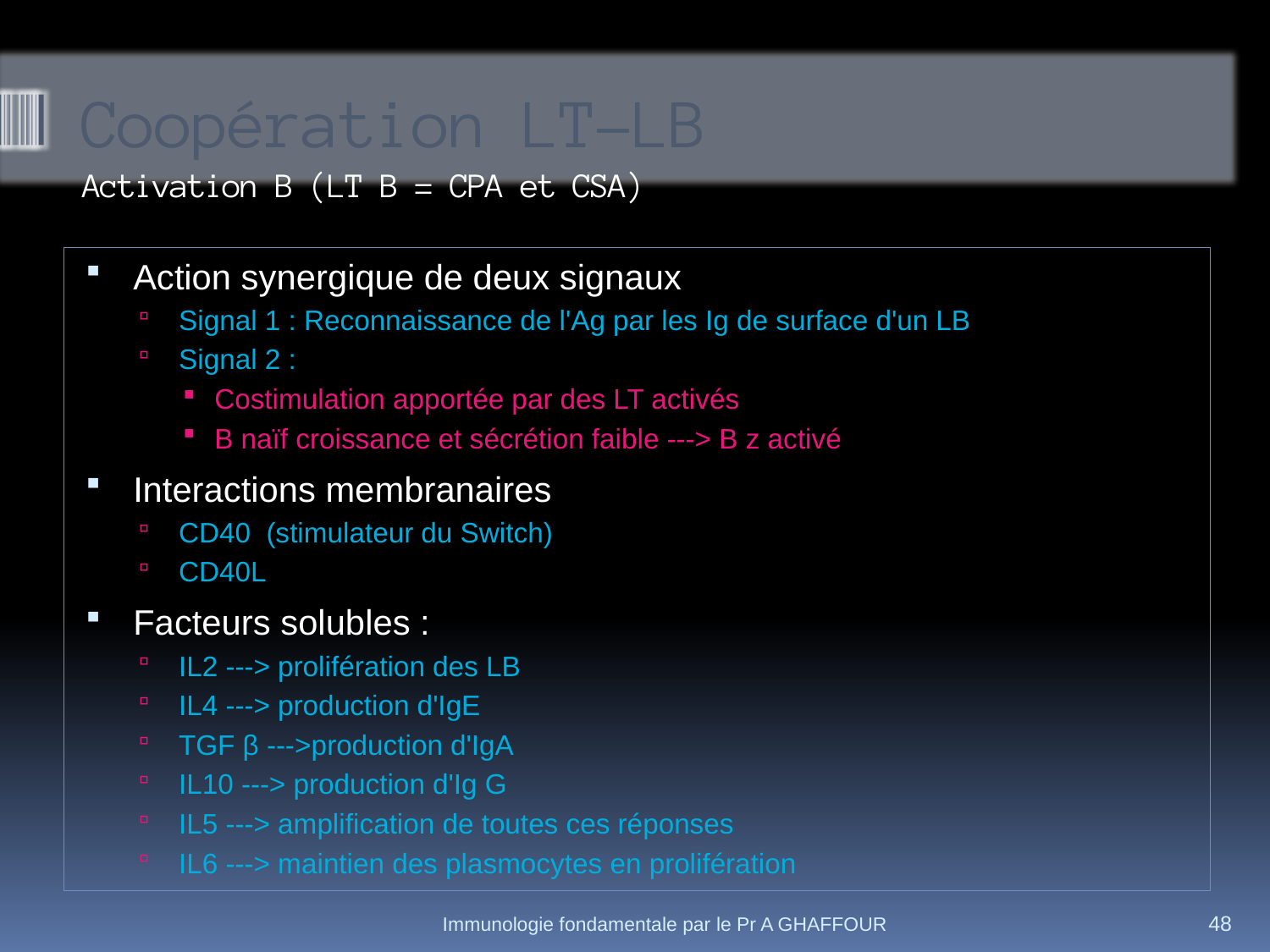

# Coopération LT-LB Activation B (LT B = CPA et CSA)
Action synergique de deux signaux
Signal 1 : Reconnaissance de l'Ag par les Ig de surface d'un LB
Signal 2 :
Costimulation apportée par des LT activés
B naïf croissance et sécrétion faible ---> B z activé
Interactions membranaires
CD40  (stimulateur du Switch)
CD40L
Facteurs solubles :
IL2 ---> prolifération des LB
IL4 ---> production d'IgE
TGF β --->production d'IgA
IL10 ---> production d'Ig G
IL5 ---> amplification de toutes ces réponses
IL6 ---> maintien des plasmocytes en prolifération
Immunologie fondamentale par le Pr A GHAFFOUR
48